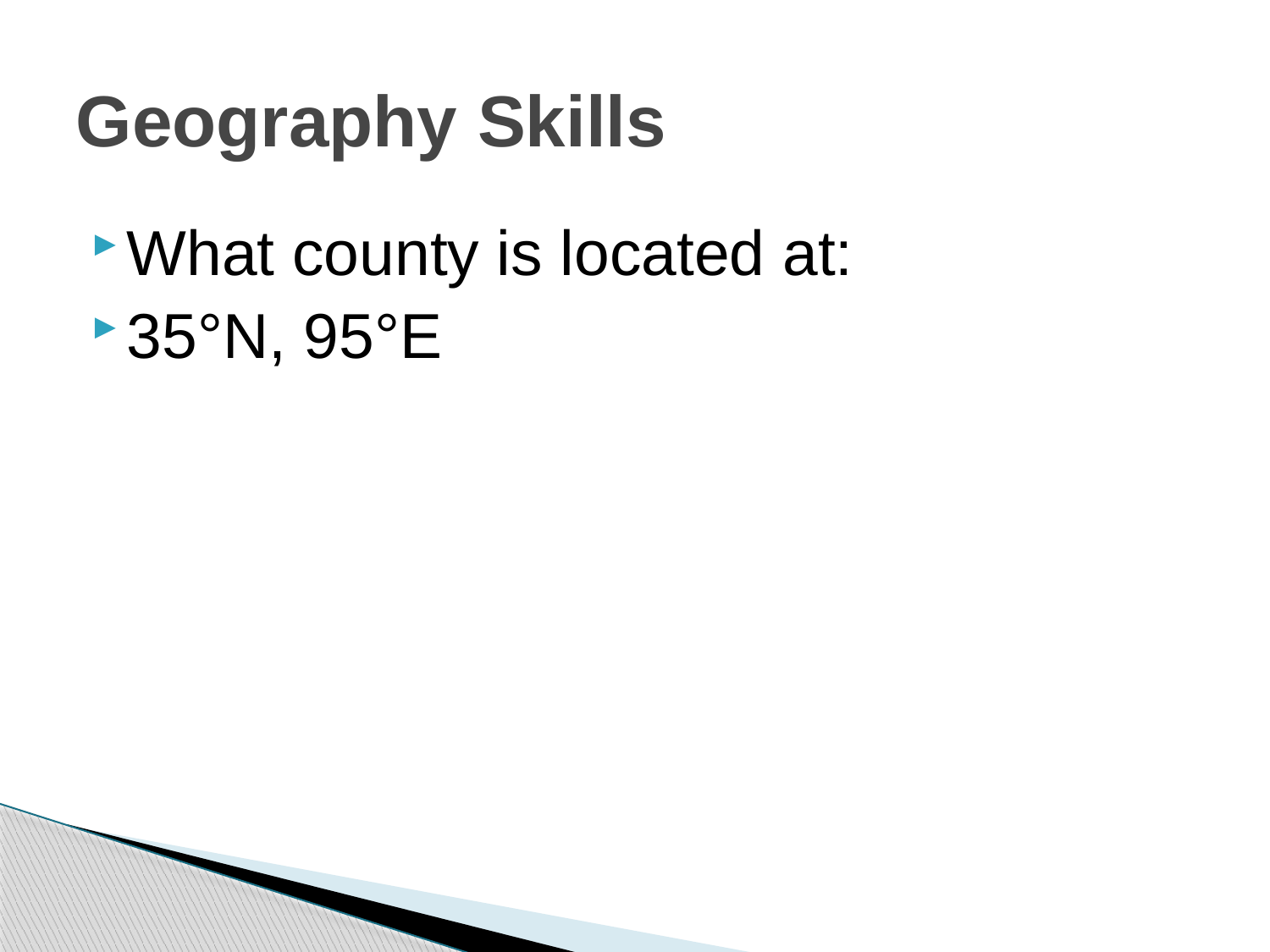

# Geography Skills
What county is located at:
35°N, 95°E